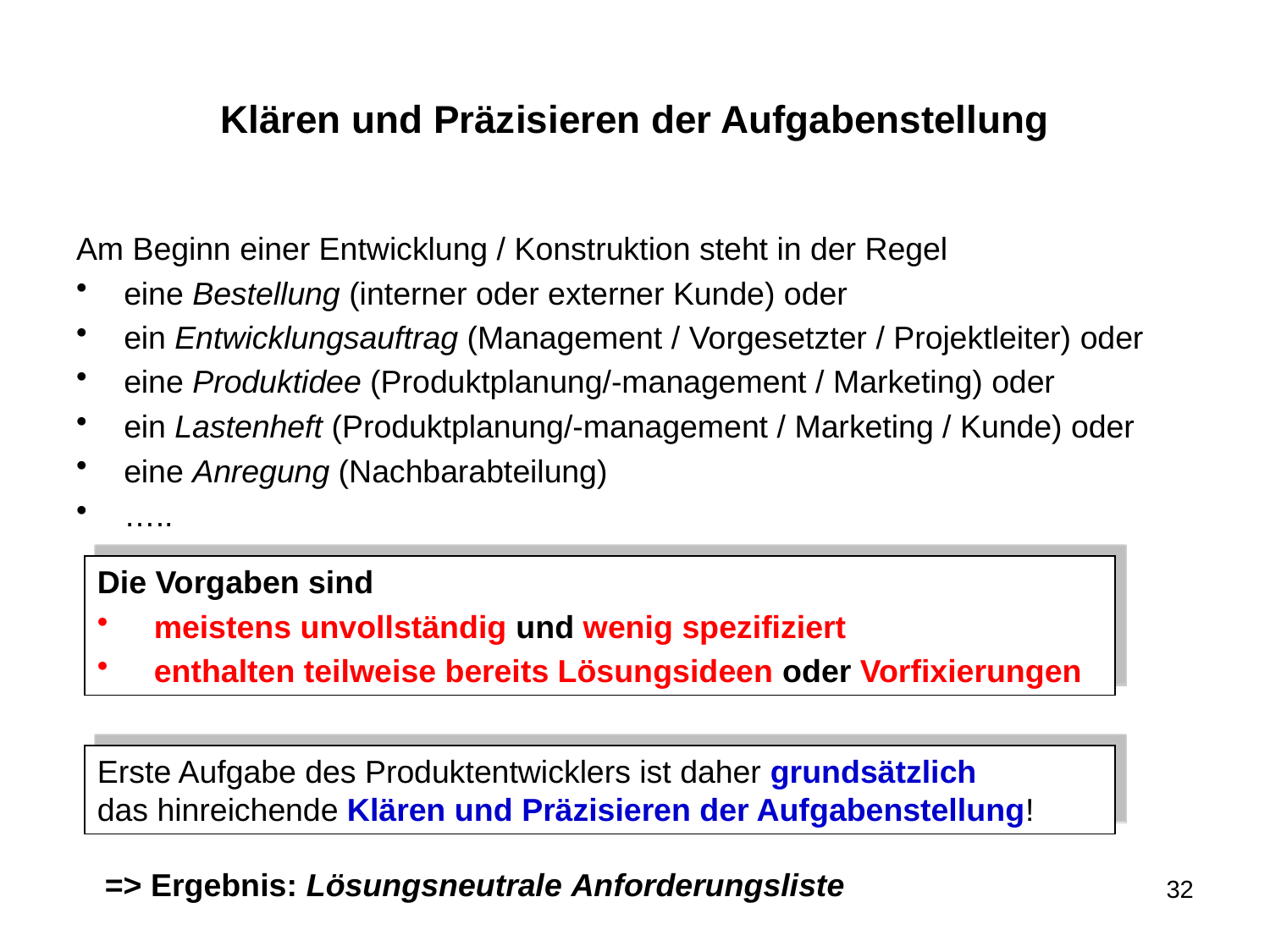

# Klären und Präzisieren der Aufgabenstellung
Am Beginn einer Entwicklung / Konstruktion steht in der Regel
eine Bestellung (interner oder externer Kunde) oder
ein Entwicklungsauftrag (Management / Vorgesetzter / Projektleiter) oder
eine Produktidee (Produktplanung/-management / Marketing) oder
ein Lastenheft (Produktplanung/-management / Marketing / Kunde) oder
eine Anregung (Nachbarabteilung)
…..

Die Vorgaben sind
   meistens unvollständig und wenig spezifiziert
   enthalten teilweise bereits Lösungsideen oder Vorfixierungen
Erste Aufgabe des Produktentwicklers ist daher grundsätzlich
das hinreichende Klären und Präzisieren der Aufgabenstellung!
=> Ergebnis: Lösungsneutrale Anforderungsliste
32